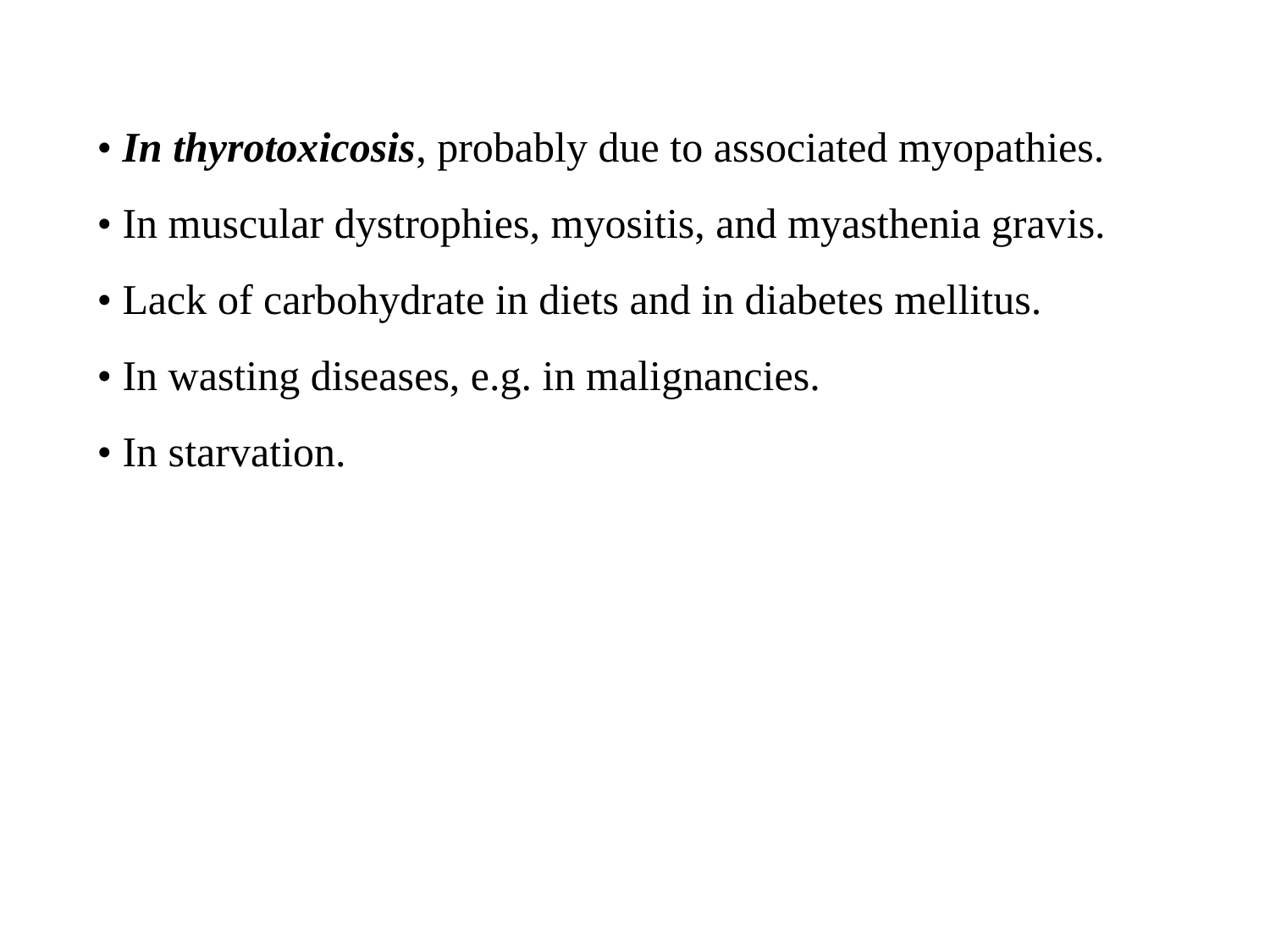

• In thyrotoxicosis, probably due to associated myopathies.
• In muscular dystrophies, myositis, and myasthenia gravis.
• Lack of carbohydrate in diets and in diabetes mellitus.
• In wasting diseases, e.g. in malignancies.
• In starvation.